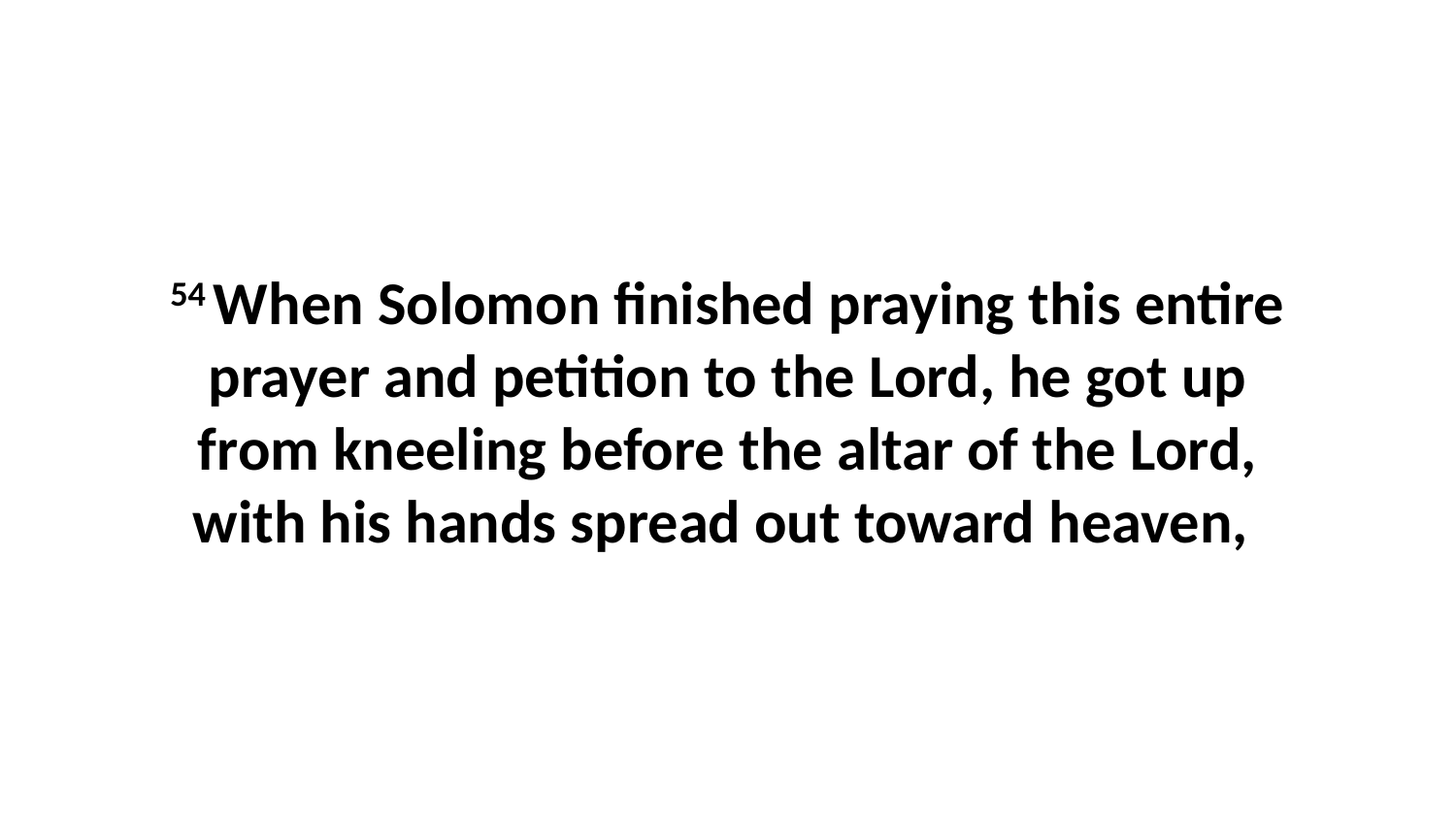

54 When Solomon finished praying this entire prayer and petition to the Lord, he got up from kneeling before the altar of the Lord, with his hands spread out toward heaven,